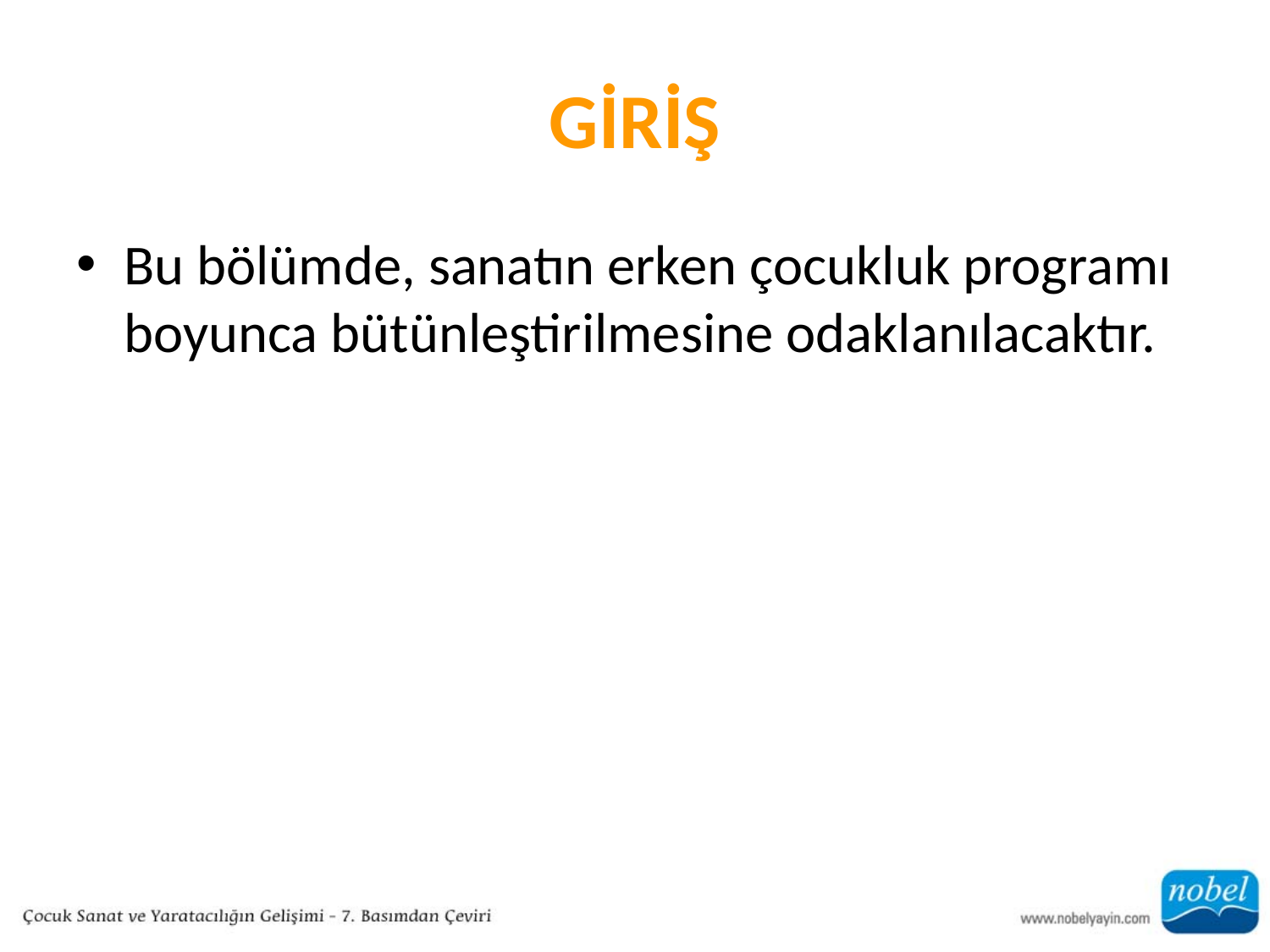

# GİRİŞ
Bu bölümde, sanatın erken çocukluk programı boyunca bütünleştirilmesine odaklanılacaktır.